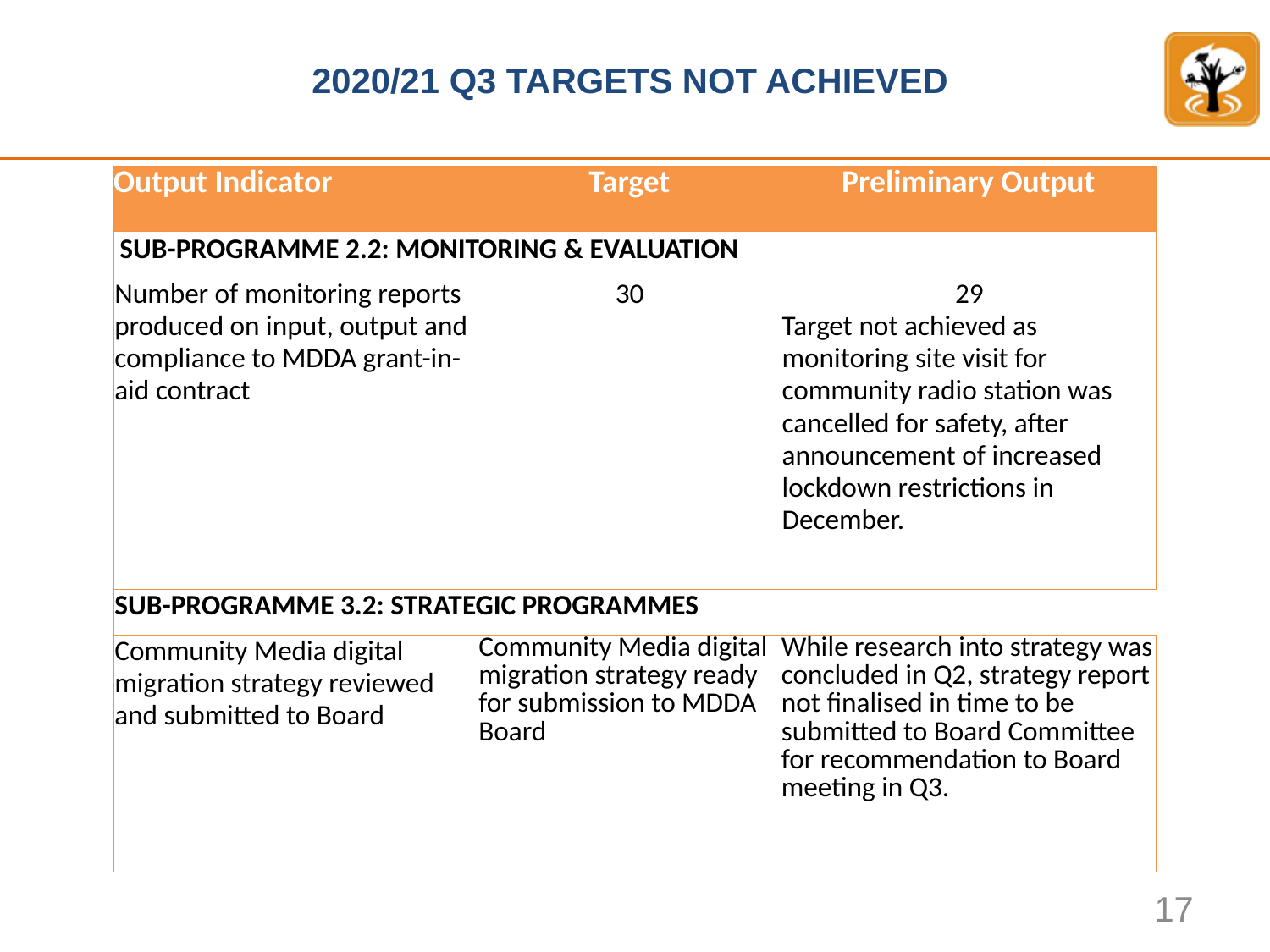

# 2020/21 Q3 TARGETS NOT ACHIEVED
| Output Indicator | Target | Preliminary Output |  |
| --- | --- | --- | --- |
| SUB-PROGRAMME 2.2: MONITORING & EVALUATION |  |  |  |
| Number of monitoring reports produced on input, output and compliance to MDDA grant-in-aid contract | 30 | 29 Target not achieved as monitoring site visit for community radio station was cancelled for safety, after announcement of increased lockdown restrictions in December. |  |
| SUB-PROGRAMME 3.2: STRATEGIC PROGRAMMES |  |  |  |
| Community Media digital migration strategy reviewed and submitted to Board | Community Media digital migration strategy ready for submission to MDDA Board | While research into strategy was concluded in Q2, strategy report not finalised in time to be submitted to Board Committee for recommendation to Board meeting in Q3. | While research into strategy was concluded in Q2, strategy report not finalised in time to be submitted to Board Committee for recommendation to Board meeting in Q3. |

17